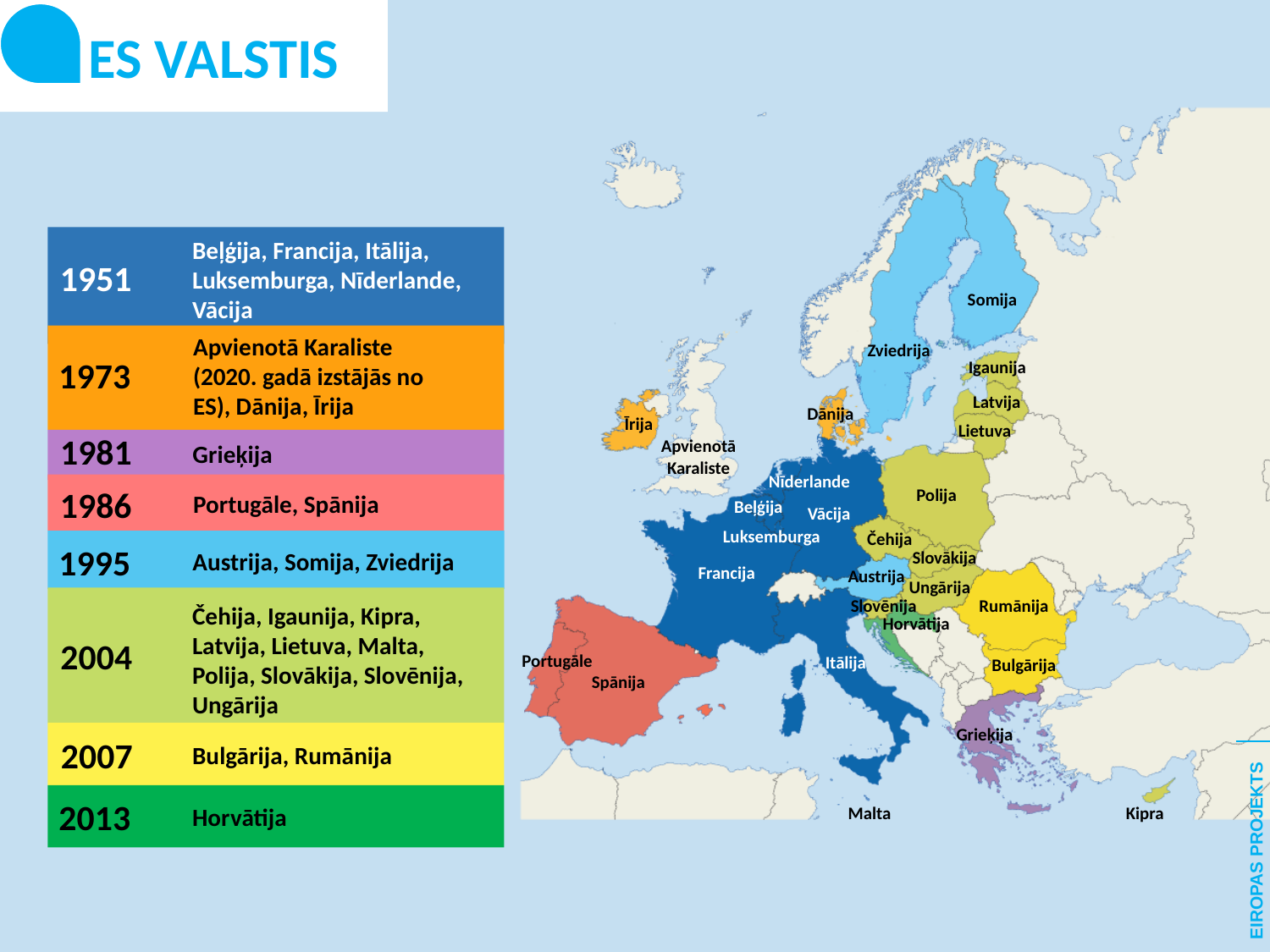

ES VALSTIS

Beļģija, Francija, Itālija, Luksemburga, Nīderlande, Vācija
1951
Somija
Apvienotā Karaliste (2020. gadā izstājās no ES), Dānija, Īrija

Zviedrija
1973
Igaunija
Latvija
Dānija
Īrija
Lietuva
1981
Apvienotā Karaliste

Grieķija
Nīderlande

1986
Polija
Portugāle, Spānija
Beļģija
Vācija
Luksemburga
Čehija

1995
Austrija, Somija, Zviedrija
Slovākija
Francija
Austrija
Ungārija

Slovēnija
Rumānija
Čehija, Igaunija, Kipra, Latvija, Lietuva, Malta, Polija, Slovākija, Slovēnija, Ungārija
Horvātija
2004
Portugāle
Itālija
Bulgārija
Spānija
Grieķija

2007
Bulgārija, Rumānija

2013
Horvātija
Malta
Kipra
EIROPAS PROJEKTS